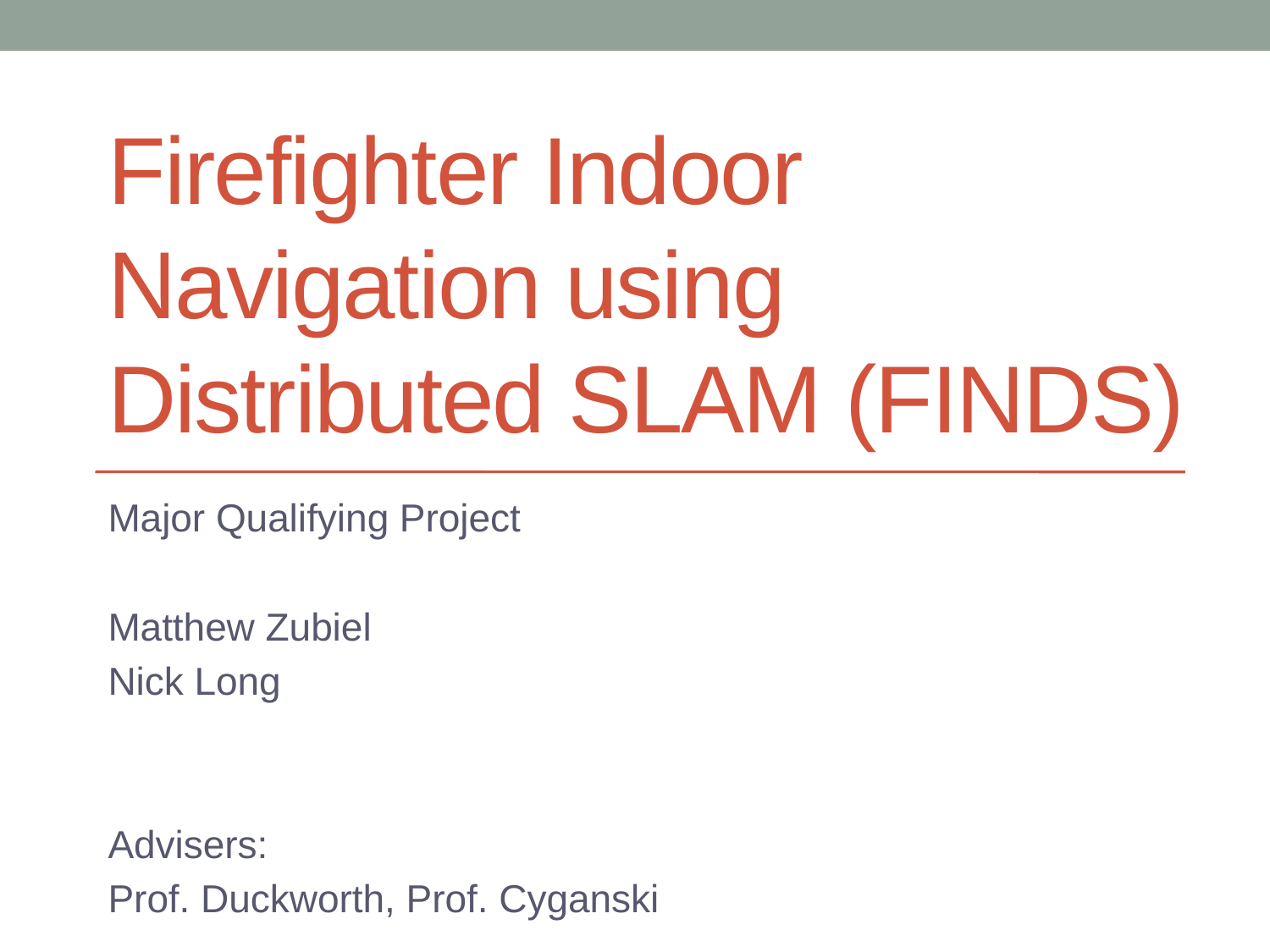

# Firefighter Indoor Navigation using Distributed SLAM (FINDS)
Major Qualifying Project

Matthew Zubiel
Nick Long

Advisers:
Prof. Duckworth, Prof. Cyganski